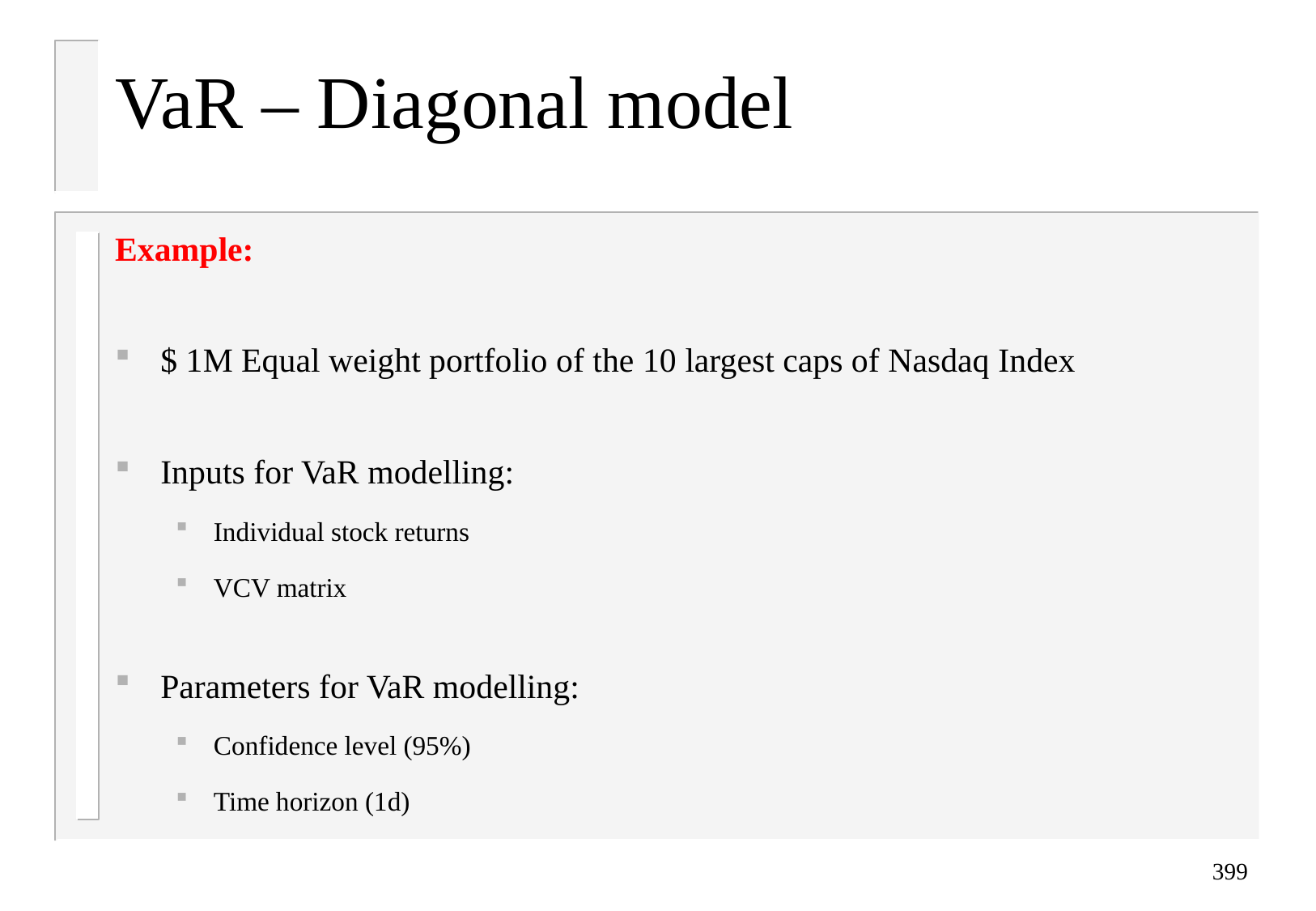

VaR – Diagonal model
Example:

$ 1M Equal weight portfolio of the 10 largest caps of Nasdaq Index

Inputs for VaR modelling:
Individual stock returns
VCV matrix

Parameters for VaR modelling:
Confidence level (95%)
Time horizon (1d)

399